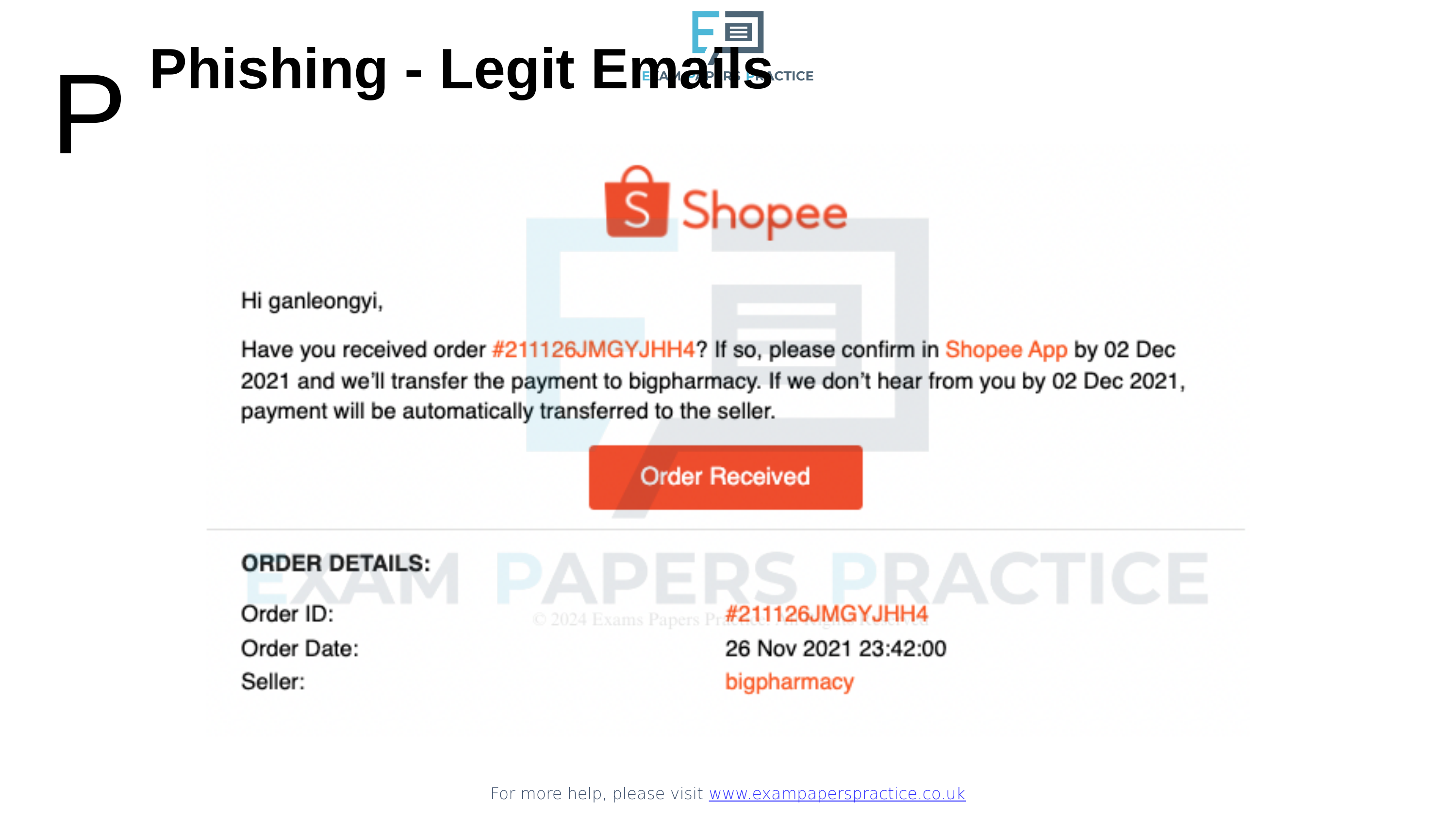

For more help, please visit www.exampaperspractice.co.uk
Phishing - Legit Emails
P